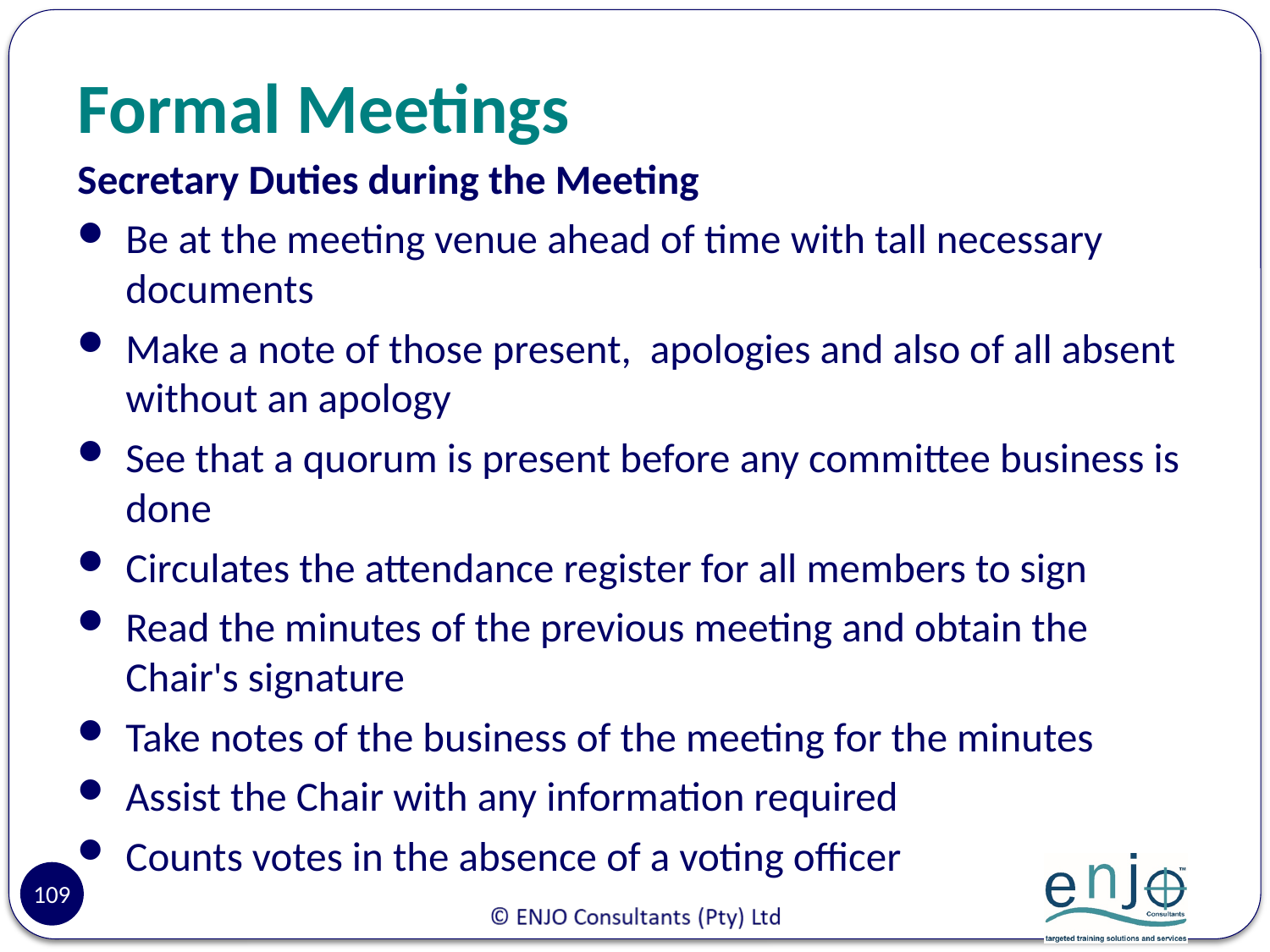

# Formal Meetings
Secretary Duties during the Meeting
Be at the meeting venue ahead of time with tall necessary documents
Make a note of those present,  apologies and also of all absent without an apology
See that a quorum is present before any committee business is done
Circulates the attendance register for all members to sign
Read the minutes of the previous meeting and obtain the Chair's signature
Take notes of the business of the meeting for the minutes
Assist the Chair with any information required
Counts votes in the absence of a voting officer

109